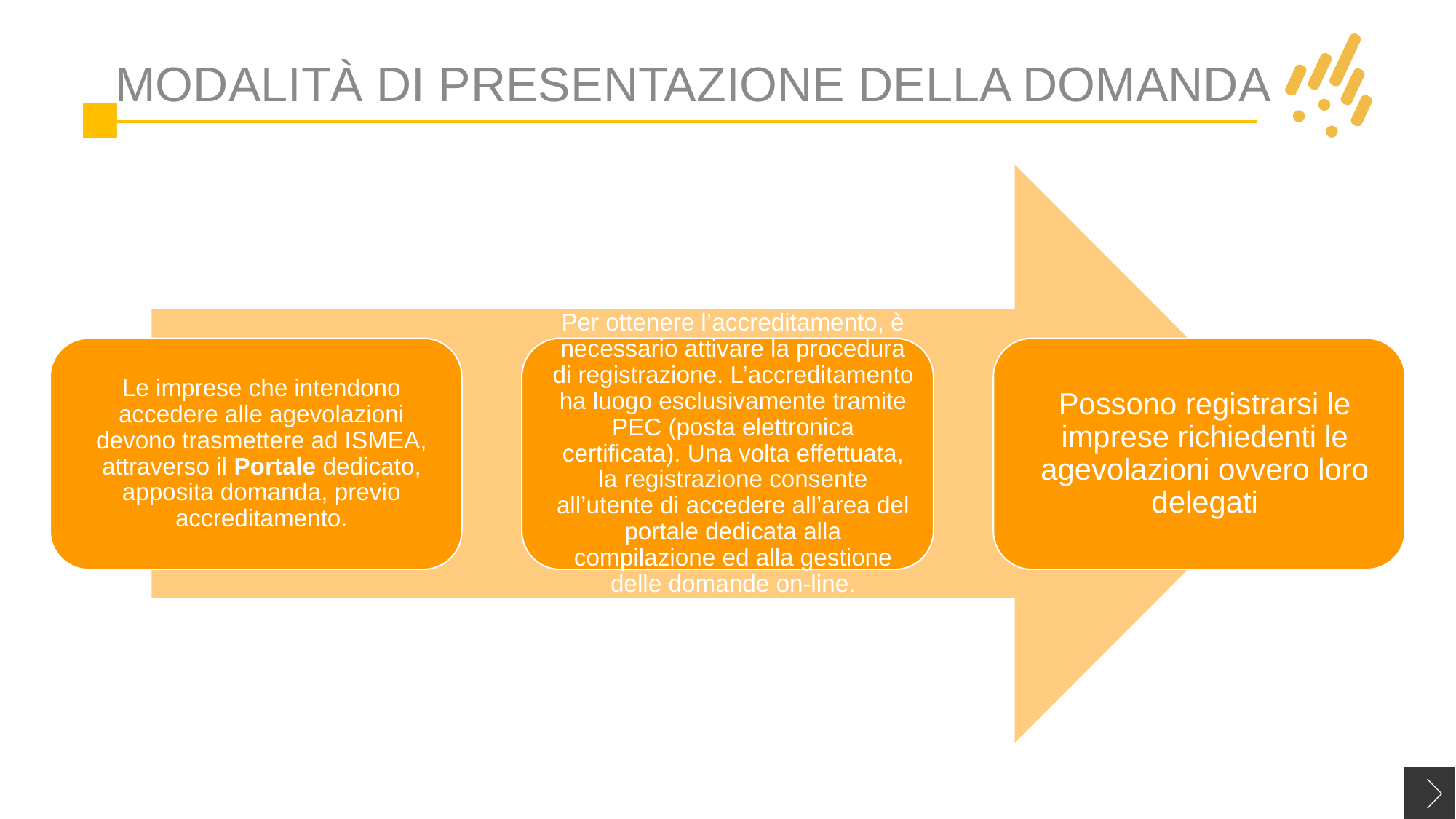

# Modalità di presentazione della domanda
Le imprese che intendono accedere alle agevolazioni devono trasmettere ad ISMEA, attraverso il Portale dedicato, apposita domanda, previo accreditamento.
Per ottenere l’accreditamento, è necessario attivare la procedura di registrazione. L’accreditamento ha luogo esclusivamente tramite PEC (posta elettronica certificata). Una volta effettuata, la registrazione consente all’utente di accedere all’area del portale dedicata alla compilazione ed alla gestione delle domande on-line.
Possono registrarsi le imprese richiedenti le agevolazioni ovvero loro delegati